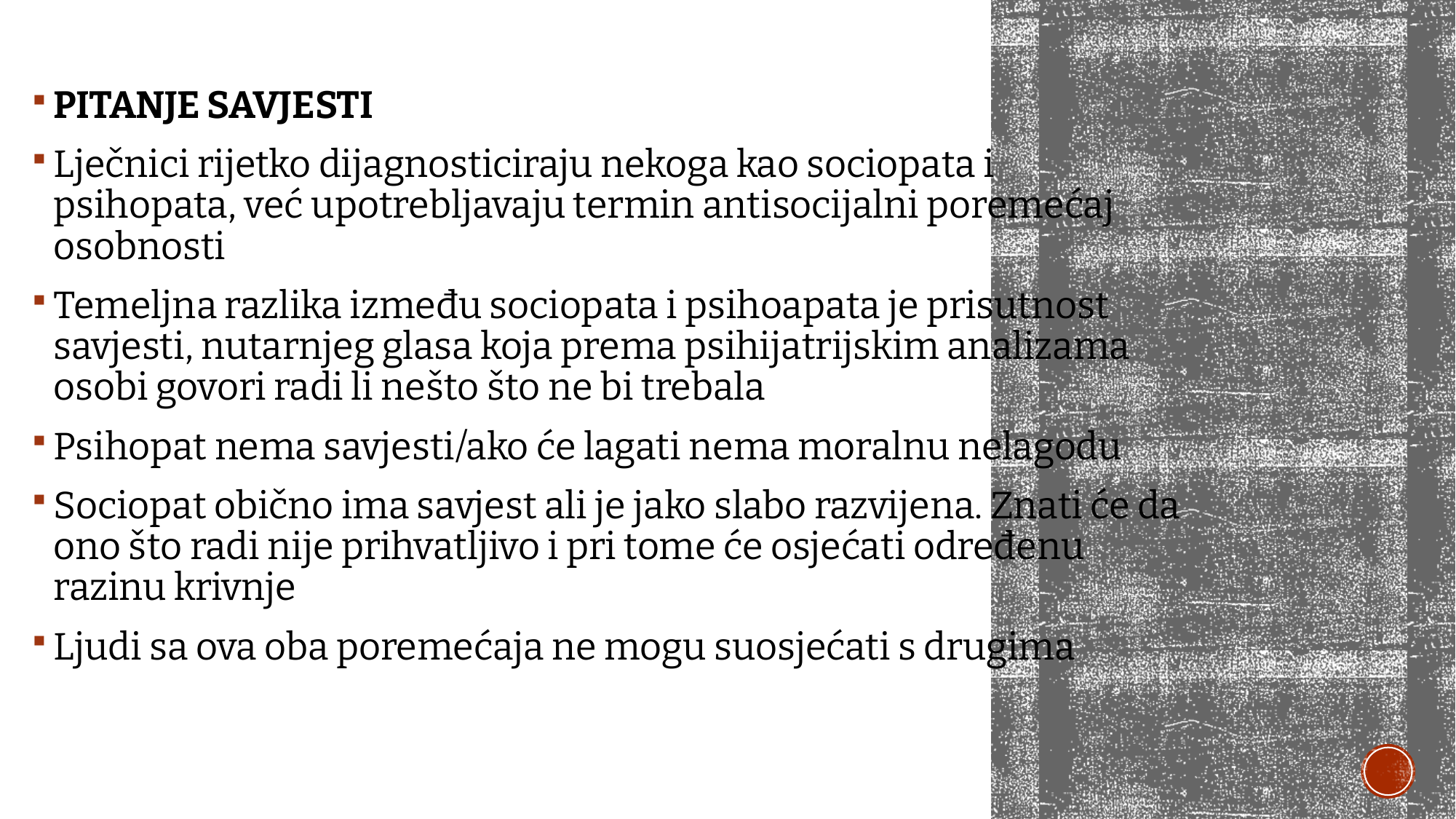

PITANJE SAVJESTI
Lječnici rijetko dijagnosticiraju nekoga kao sociopata i psihopata, već upotrebljavaju termin antisocijalni poremećaj osobnosti
Temeljna razlika između sociopata i psihoapata je prisutnost savjesti, nutarnjeg glasa koja prema psihijatrijskim analizama osobi govori radi li nešto što ne bi trebala
Psihopat nema savjesti/ako će lagati nema moralnu nelagodu
Sociopat obično ima savjest ali je jako slabo razvijena. Znati će da ono što radi nije prihvatljivo i pri tome će osjećati određenu razinu krivnje
Ljudi sa ova oba poremećaja ne mogu suosjećati s drugima